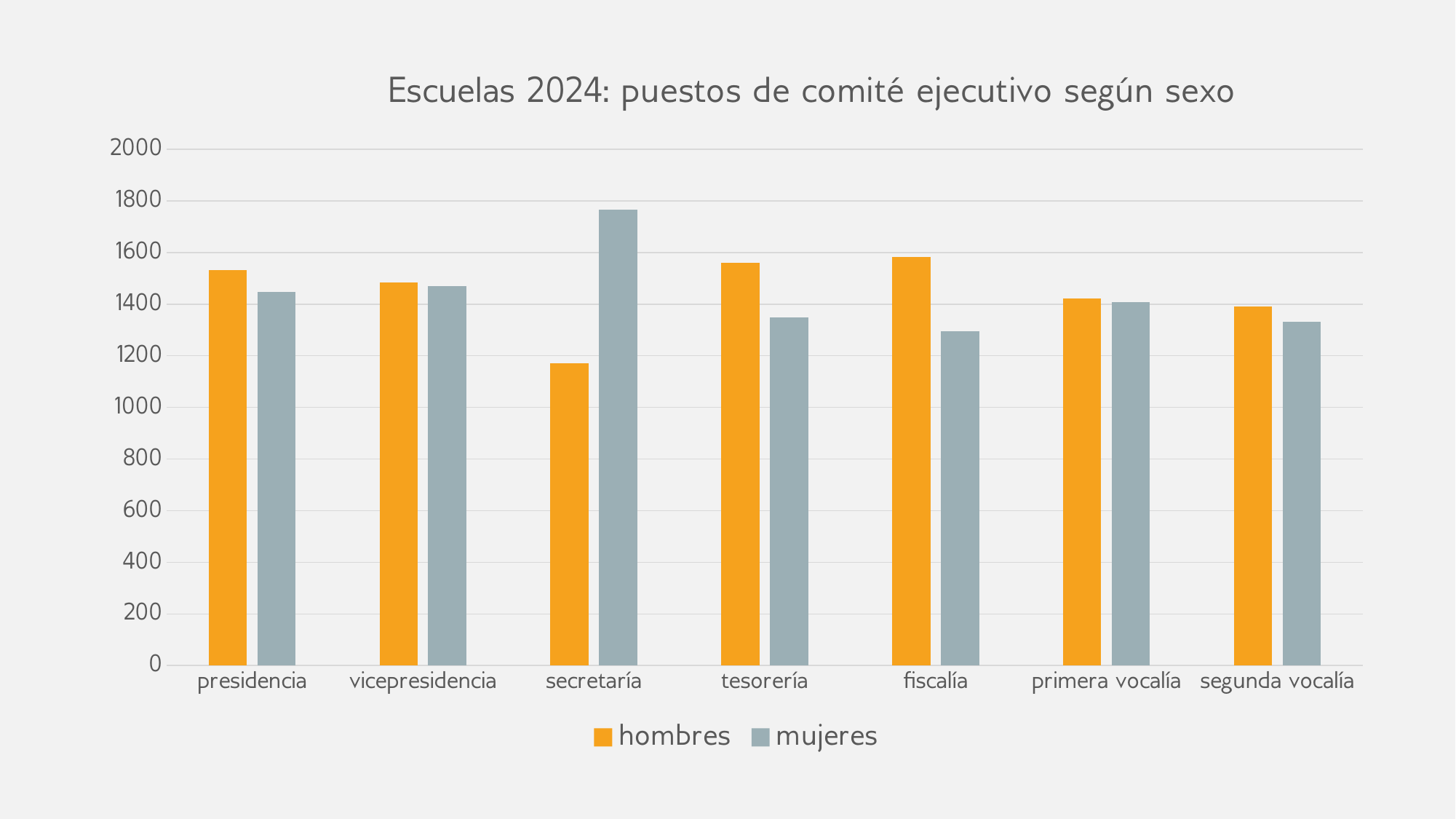

### Chart: Escuelas 2024: puestos de comité ejecutivo según sexo

| Category | hombres | mujeres |
|---|---|---|
| presidencia | 1533.0 | 1447.0 |
| vicepresidencia | 1484.0 | 1471.0 |
| secretaría | 1171.0 | 1767.0 |
| tesorería | 1561.0 | 1350.0 |
| fiscalía | 1583.0 | 1295.0 |
| primera vocalía | 1421.0 | 1409.0 |
| segunda vocalía | 1390.0 | 1333.0 |